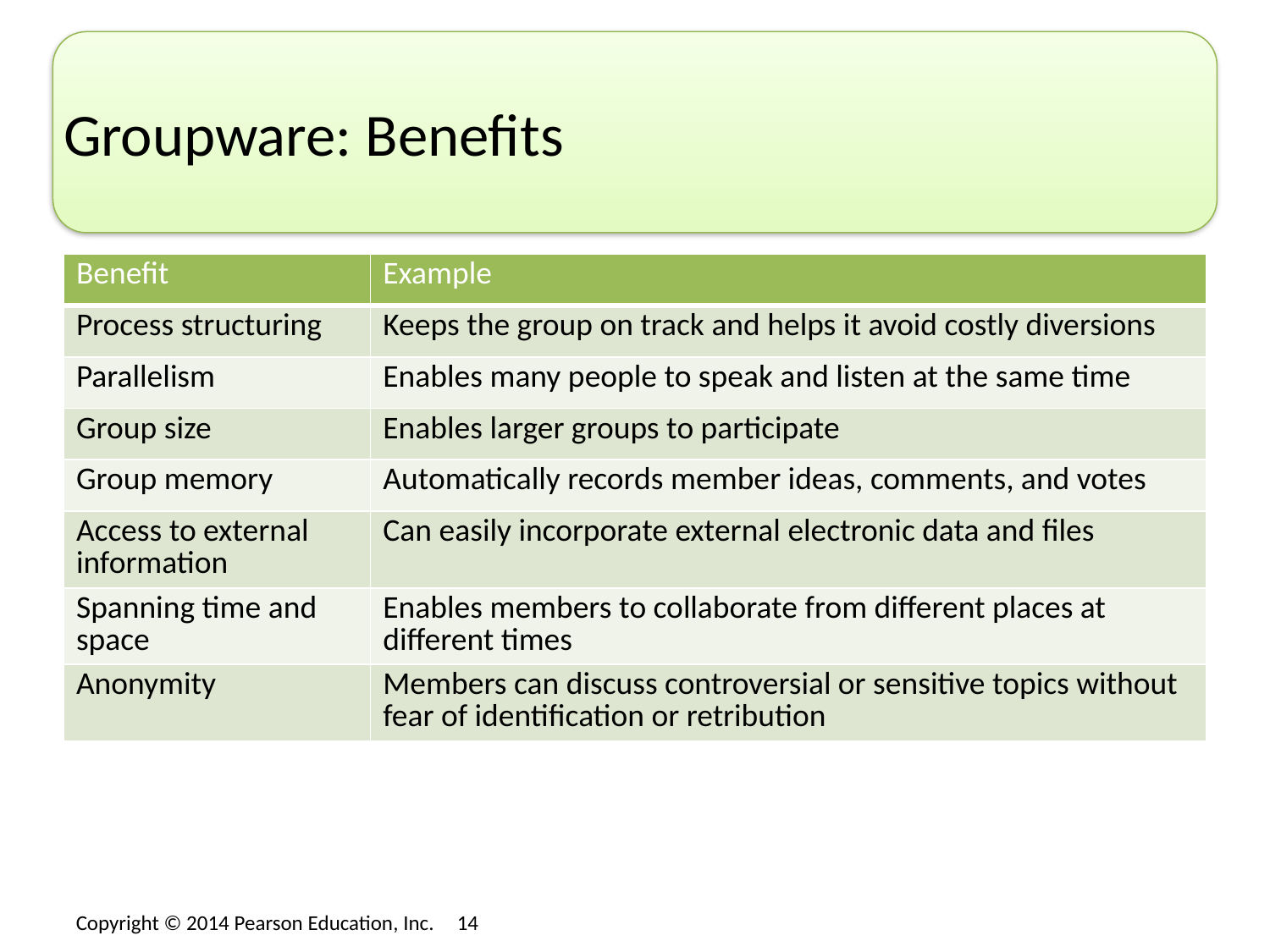

# Groupware: Benefits
| Benefit | Example |
| --- | --- |
| Process structuring | Keeps the group on track and helps it avoid costly diversions |
| Parallelism | Enables many people to speak and listen at the same time |
| Group size | Enables larger groups to participate |
| Group memory | Automatically records member ideas, comments, and votes |
| Access to external information | Can easily incorporate external electronic data and files |
| Spanning time and space | Enables members to collaborate from different places at different times |
| Anonymity | Members can discuss controversial or sensitive topics without fear of identification or retribution |